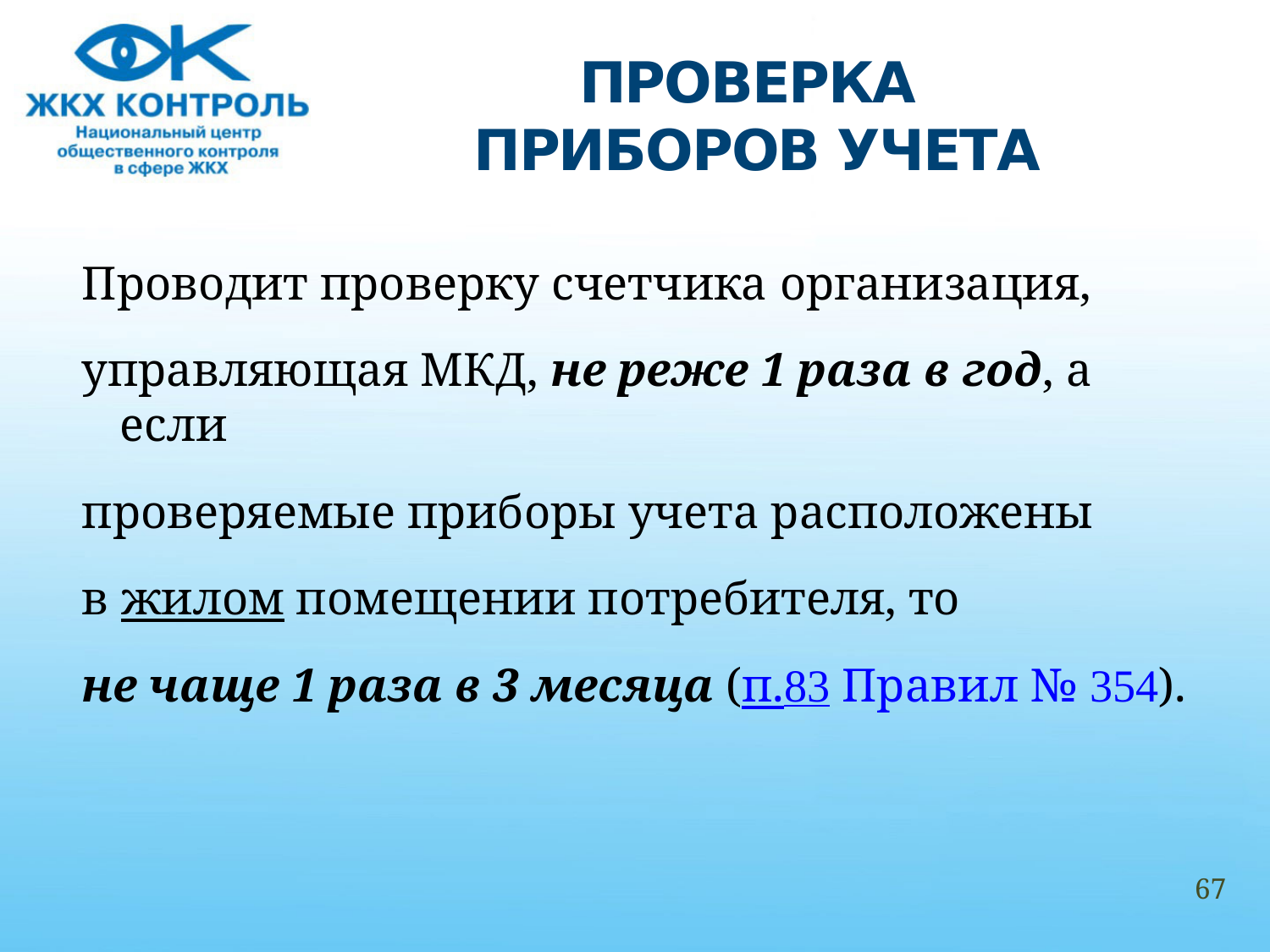

# ПРОВЕРКА ПРИБОРОВ УЧЕТА
Проводит проверку счетчика организация,
управляющая МКД, не реже 1 раза в год, а если
проверяемые приборы учета расположены
в жилом помещении потребителя, то
не чаще 1 раза в 3 месяца (п.83 Правил № 354).

67